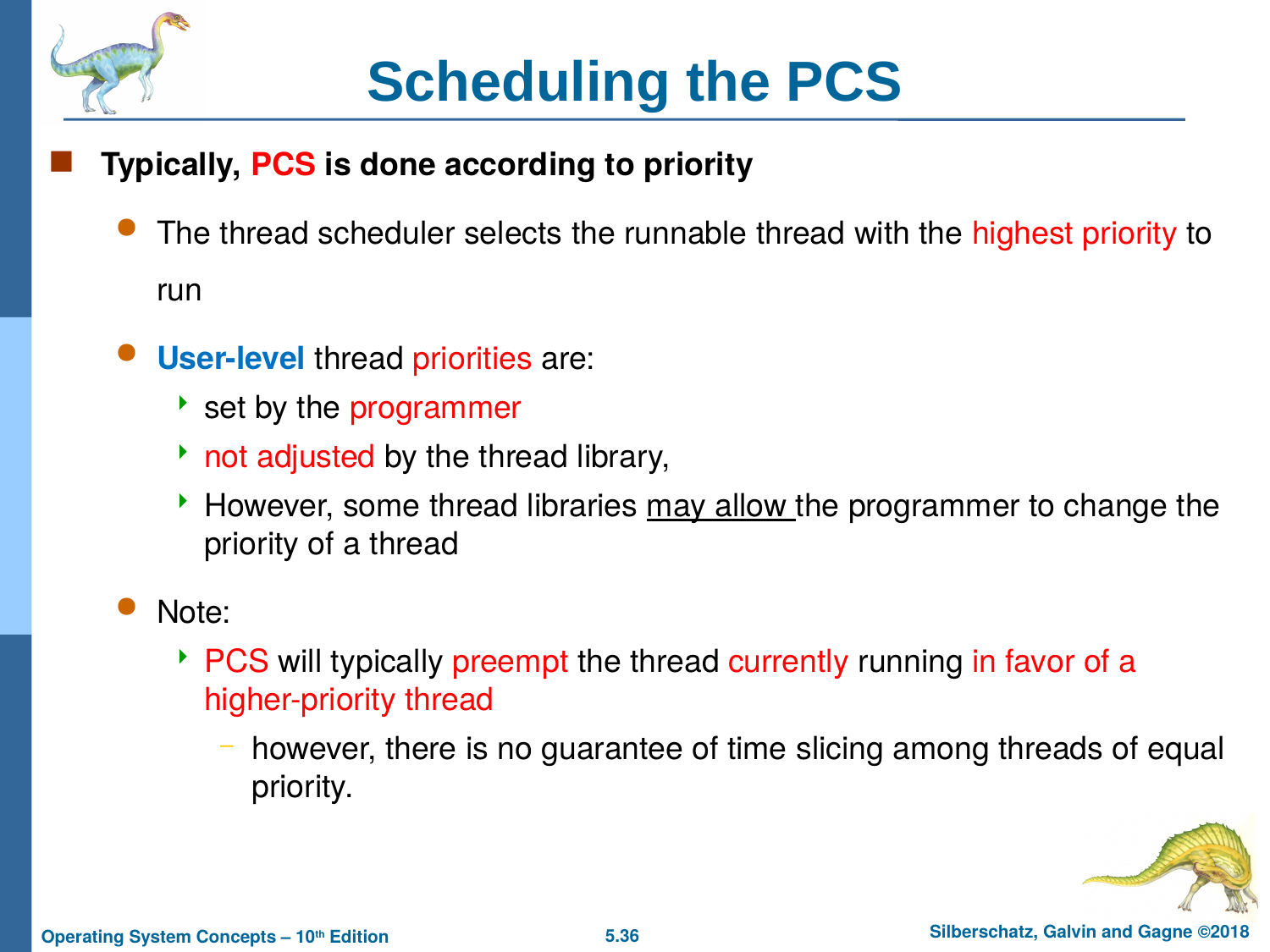

# Scheduling the PCS
Typically, PCS is done according to priority
The thread scheduler selects the runnable thread with the highest priority to run
User-level thread priorities are:
set by the programmer
not adjusted by the thread library,
However, some thread libraries may allow the programmer to change the priority of a thread
Note:
PCS will typically preempt the thread currently running in favor of a higher-priority thread
however, there is no guarantee of time slicing among threads of equal priority.